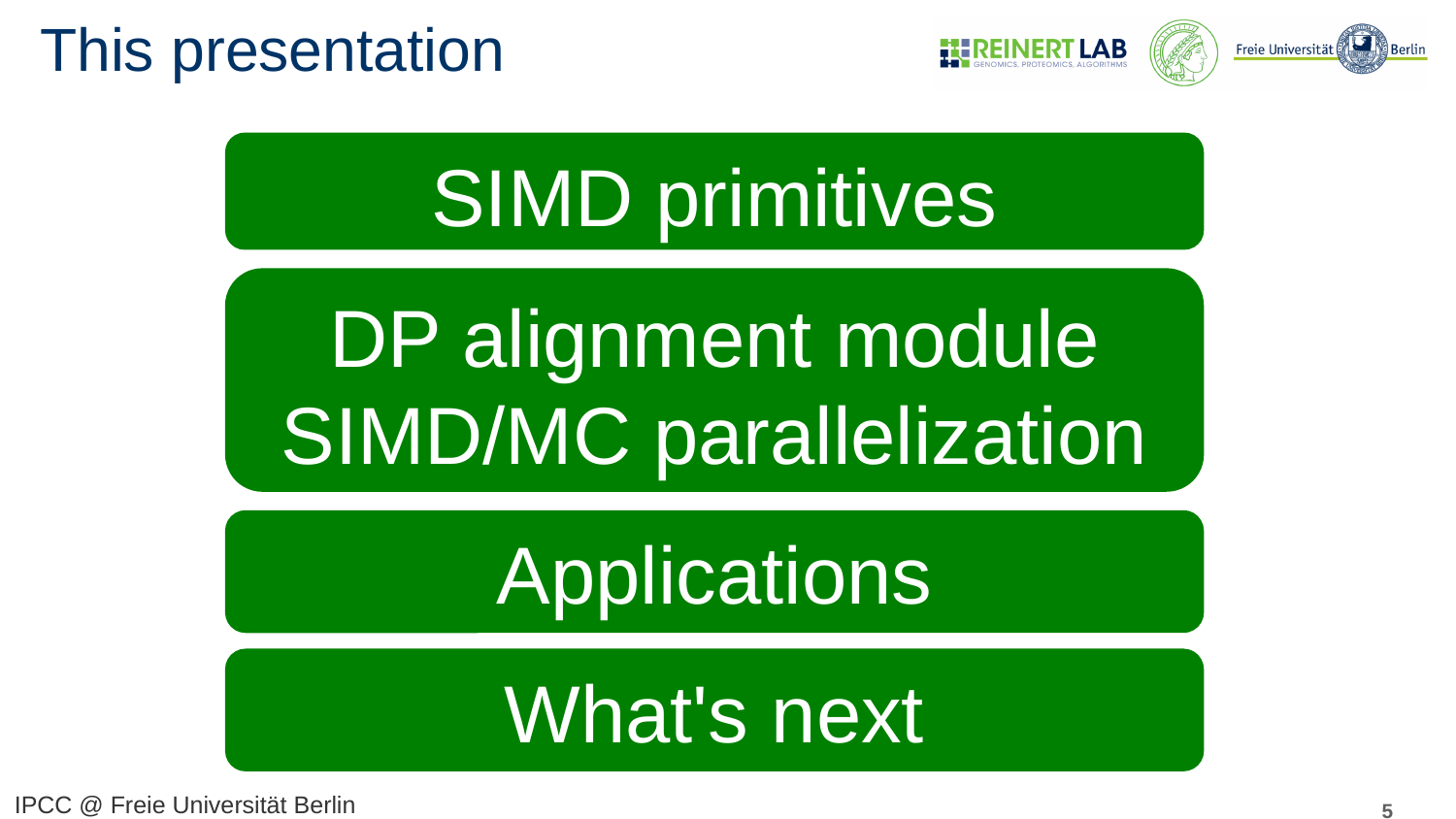

# This presentation
SIMD primitives

DP alignment module
SIMD/MC parallelization

Applications

What's next